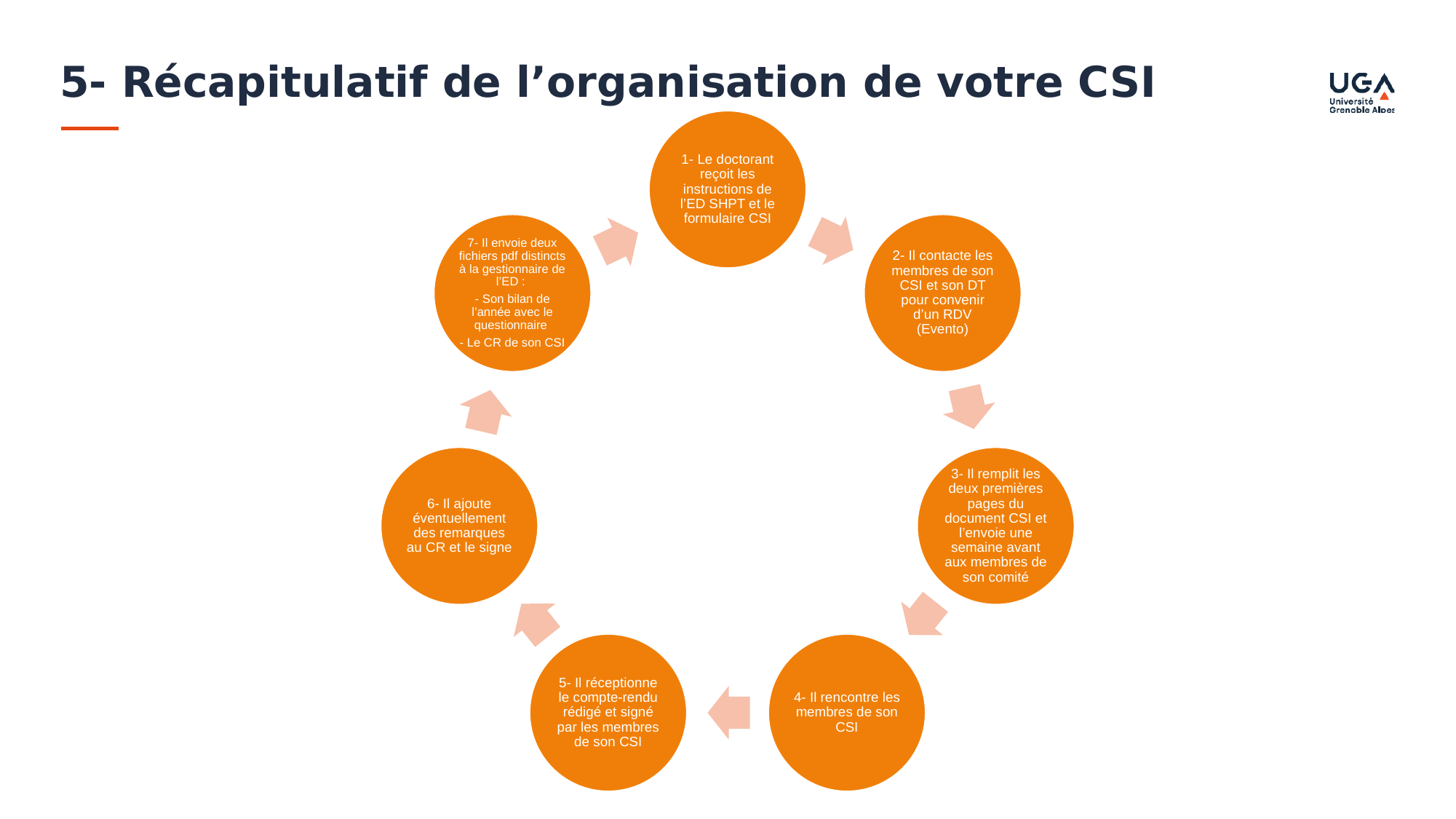

5- Récapitulatif de l’organisation de votre CSI
1- Le doctorant reçoit les instructions de l’ED SHPT et le formulaire CSI

2- Il contacte les membres de son CSI et son DT pour convenir d’un RDV (Evento)

3- Il remplit les deux premières pages du document CSI et l’envoie une semaine avant aux membres de son comité

4- Il rencontre les membres de son CSI

5- Il réceptionne le compte-rendu rédigé et signé par les membres de son CSI

6- Il ajoute éventuellement des remarques au CR et le signe

7- Il envoie deux fichiers pdf distincts à la gestionnaire de l’ED :
- Son bilan de l’année avec le questionnaire
- Le CR de son CSI